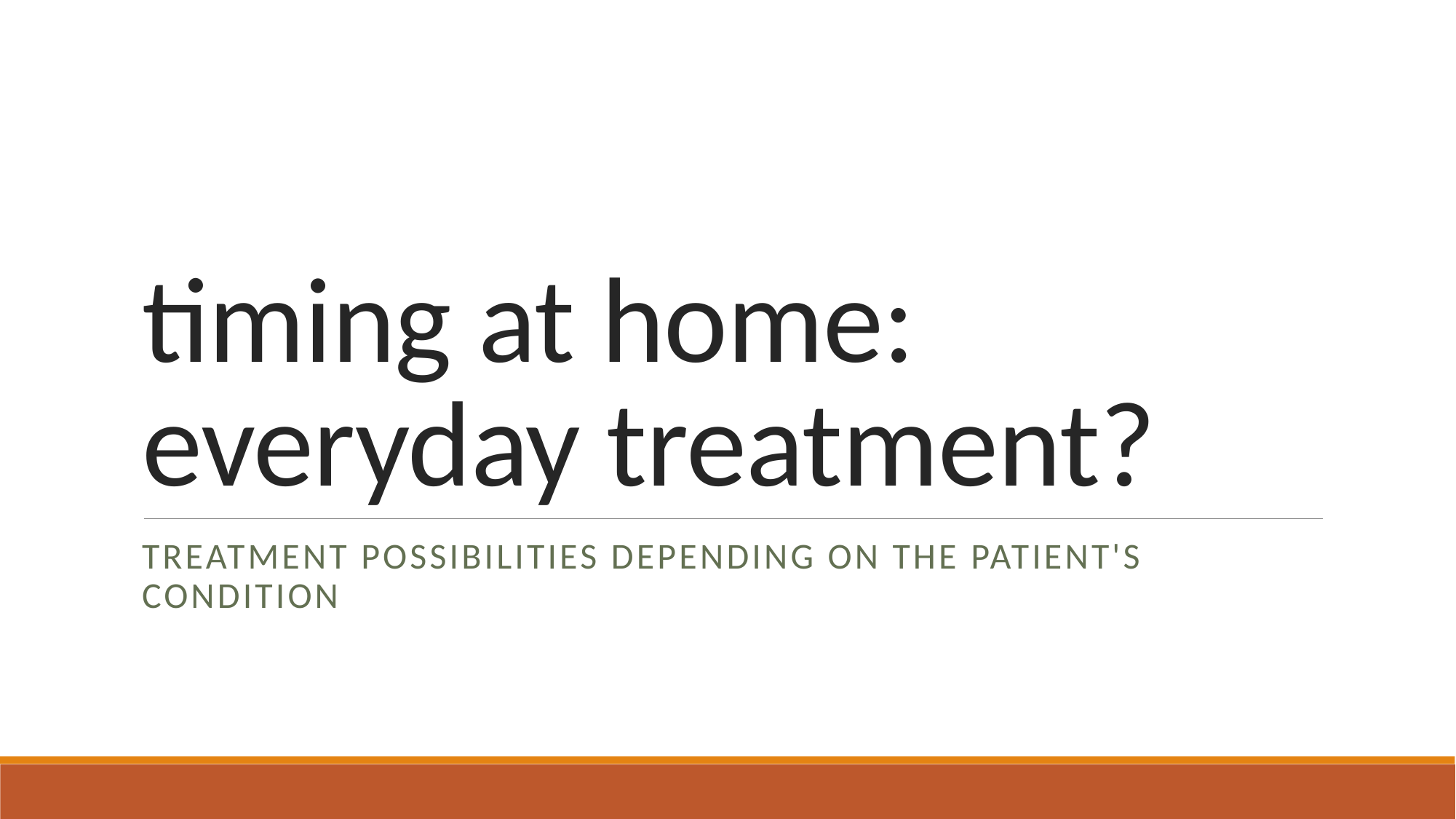

# timing at home: everyday treatment?
Treatment possibilities depending on the patient's condition